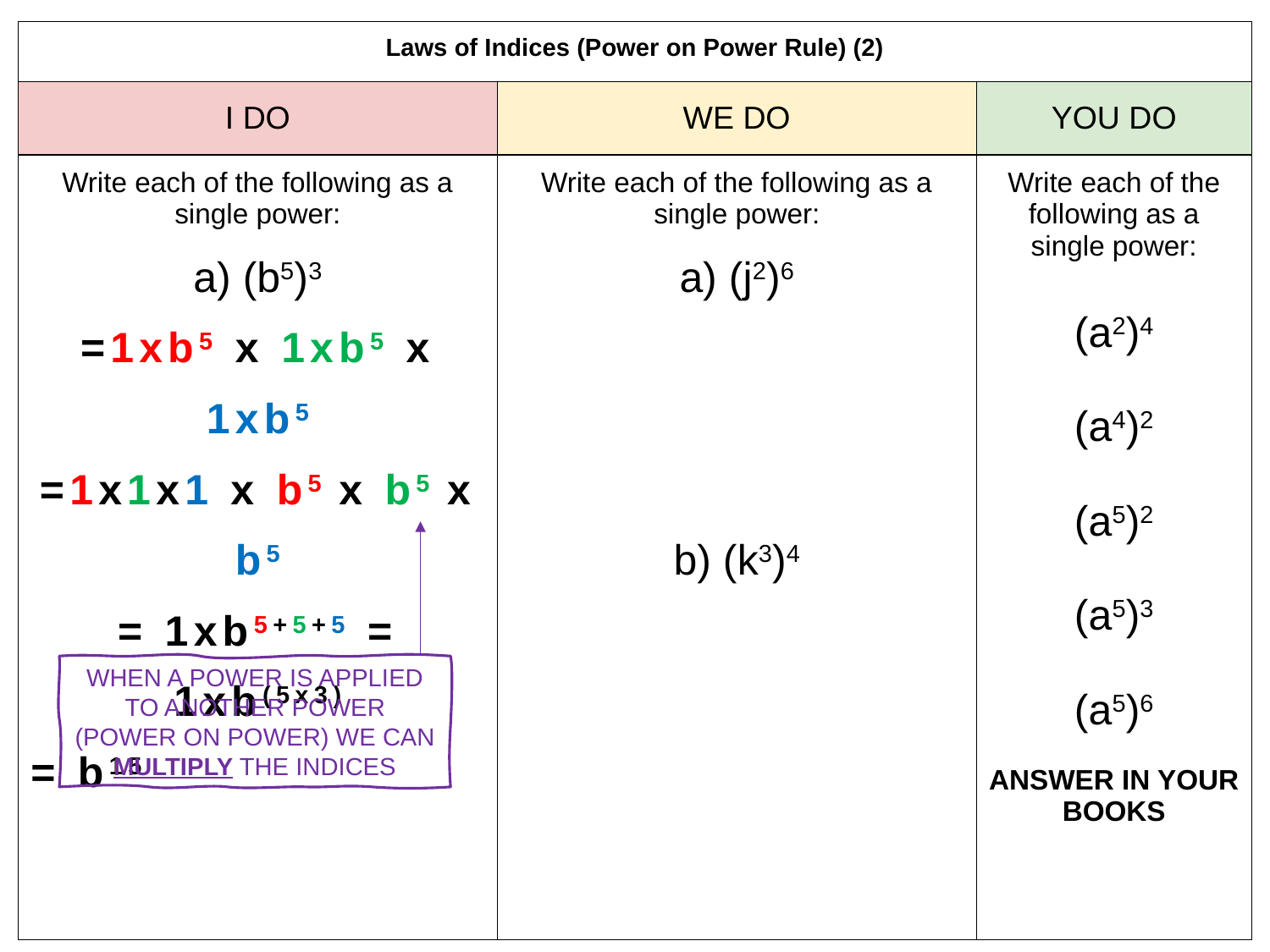

| Laws of Indices (Power on Power Rule) (2) |  |  |
| --- | --- | --- |
| I DO | WE DO | YOU DO |
| Write each of the following as a single power: a) (b5)3 =1xb5 x 1xb5 x 1xb5 =1x1x1 x b5 x b5 x b5 = 1xb5+5+5 = 1xb(5x3) = b15 | Write each of the following as a single power: a) (j2)6 b) (k3)4 | Write each of the following as a single power: (a2)4 (a4)2 (a5)2 (a5)3 (a5)6 ANSWER IN YOUR BOOKS |
WHEN A POWER IS APPLIED TO ANOTHER POWER (POWER ON POWER) WE CAN MULTIPLY THE INDICES